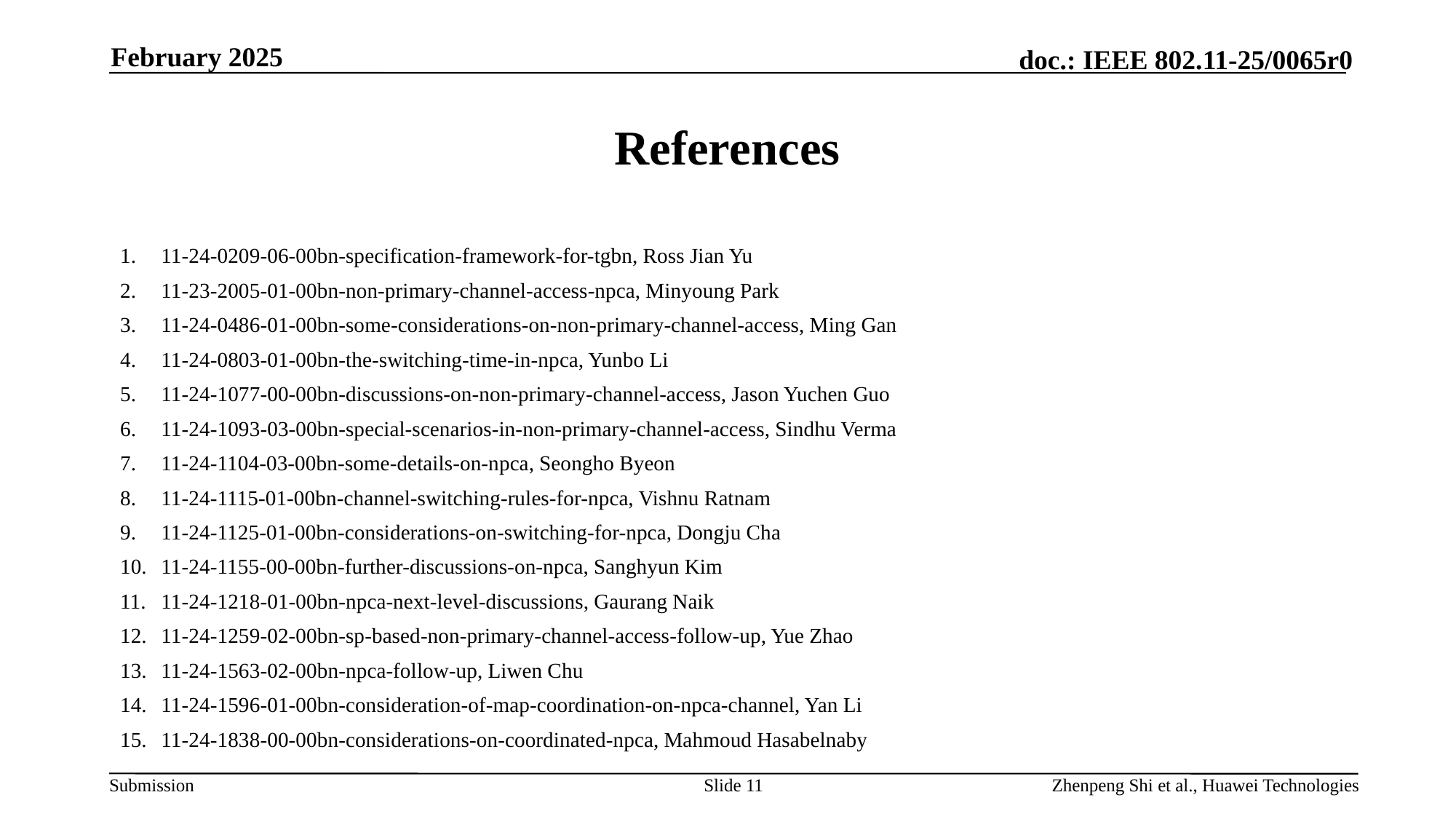

February 2025
# References
11-24-0209-06-00bn-specification-framework-for-tgbn, Ross Jian Yu
11-23-2005-01-00bn-non-primary-channel-access-npca, Minyoung Park
11-24-0486-01-00bn-some-considerations-on-non-primary-channel-access, Ming Gan
11-24-0803-01-00bn-the-switching-time-in-npca, Yunbo Li
11-24-1077-00-00bn-discussions-on-non-primary-channel-access, Jason Yuchen Guo
11-24-1093-03-00bn-special-scenarios-in-non-primary-channel-access, Sindhu Verma
11-24-1104-03-00bn-some-details-on-npca, Seongho Byeon
11-24-1115-01-00bn-channel-switching-rules-for-npca, Vishnu Ratnam
11-24-1125-01-00bn-considerations-on-switching-for-npca, Dongju Cha
11-24-1155-00-00bn-further-discussions-on-npca, Sanghyun Kim
11-24-1218-01-00bn-npca-next-level-discussions, Gaurang Naik
11-24-1259-02-00bn-sp-based-non-primary-channel-access-follow-up, Yue Zhao
11-24-1563-02-00bn-npca-follow-up, Liwen Chu
11-24-1596-01-00bn-consideration-of-map-coordination-on-npca-channel, Yan Li
11-24-1838-00-00bn-considerations-on-coordinated-npca, Mahmoud Hasabelnaby

Slide 11
Zhenpeng Shi et al., Huawei Technologies